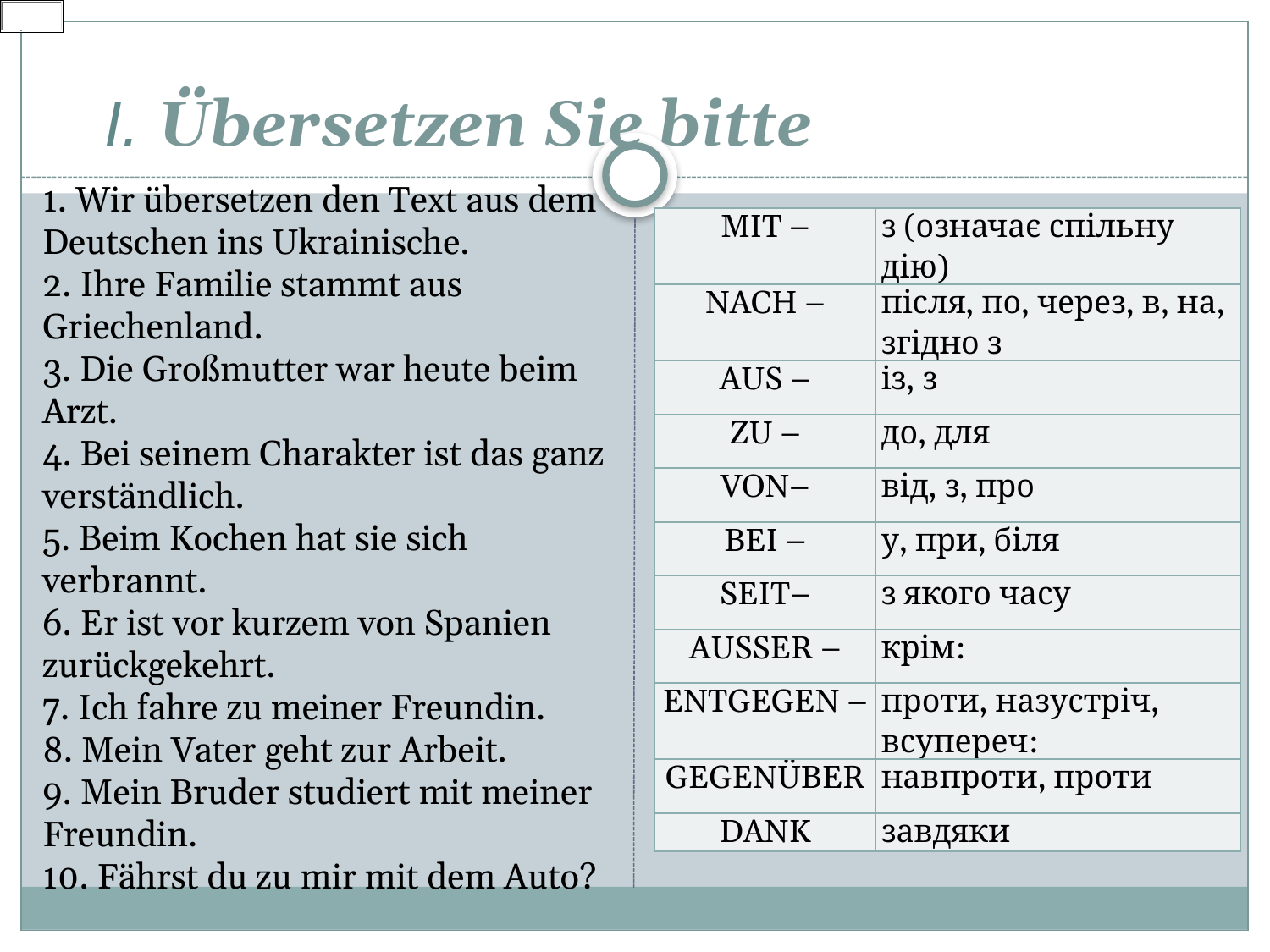

# І. Übersetzen Sie bitte

1. Wir übersetzen den Text aus dem Deutschen ins Ukrainische.
2. Ihre Familie stammt aus Griechenland.
3. Die Großmutter war heute beim Arzt.
4. Bei seinem Charakter ist das ganz verständlich.
5. Beim Kochen hat sie sich verbrannt.
6. Er ist vor kurzem von Spanien zurückgekehrt.
7. Ich fahre zu meiner Freundin.
8. Mein Vater geht zur Arbeit.
9. Mein Bruder studiert mit meiner Freundin.
10. Fährst du zu mir mit dem Auto?
| MIT – | з (означає спільну дію) |
| --- | --- |
| NACH – | після, по, через, в, на, згідно з |
| AUS – | із, з |
| ZU – | до, для |
| VON– | від, з, про |
| BEI – | у, при, біля |
| SEIT– | з якого часу |
| AUSSER – | крім: |
| ENTGEGEN – | проти, назустріч, всупереч: |
| GEGENÜBER | навпроти, проти |
| DANK | завдяки |